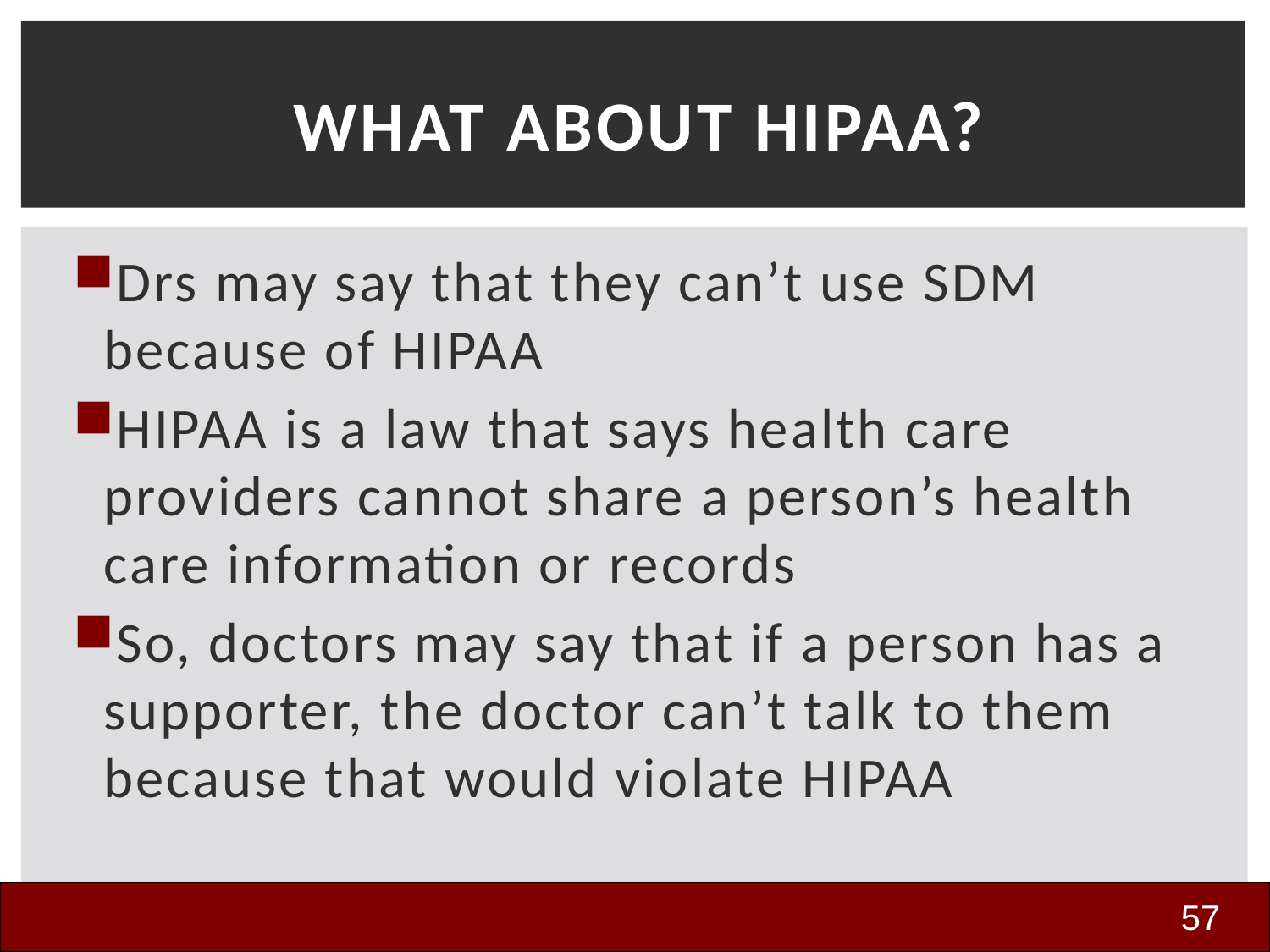

# What About HIPAA?
Drs may say that they can’t use SDM because of HIPAA
HIPAA is a law that says health care providers cannot share a person’s health care information or records
So, doctors may say that if a person has a supporter, the doctor can’t talk to them because that would violate HIPAA

57